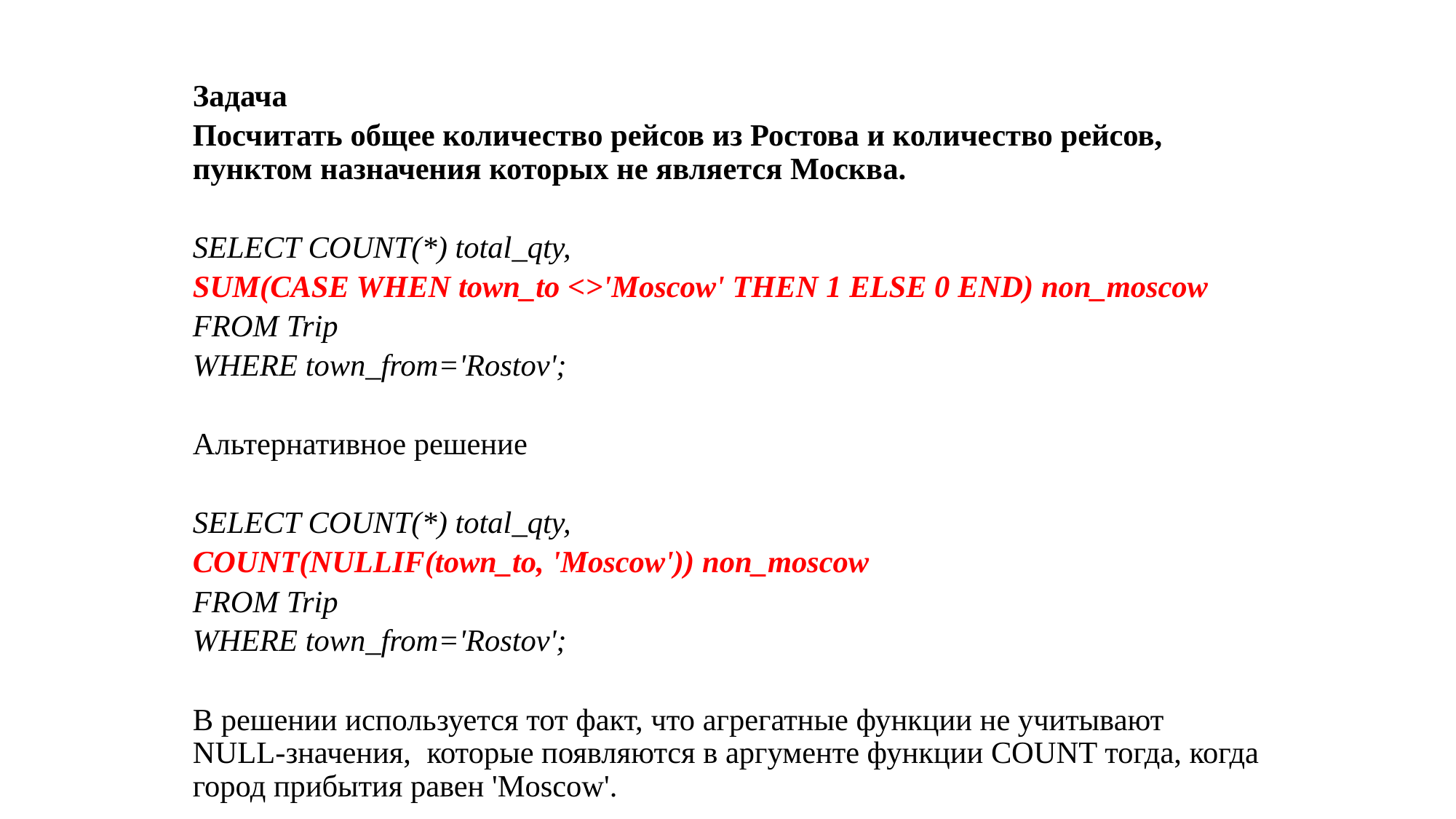

Задача
Посчитать общее количество рейсов из Ростова и количество рейсов, пунктом назначения которых не является Москва.

SELECT COUNT(*) total_qty,
SUM(CASE WHEN town_to <>'Moscow' THEN 1 ELSE 0 END) non_moscow
FROM Trip
WHERE town_from='Rostov';

Альтернативное решение

SELECT COUNT(*) total_qty,
COUNT(NULLIF(town_to, 'Moscow')) non_moscow
FROM Trip
WHERE town_from='Rostov';

В решении используется тот факт, что агрегатные функции не учитывают NULL-значения,  которые появляются в аргументе функции COUNT тогда, когда город прибытия равен 'Moscow'.